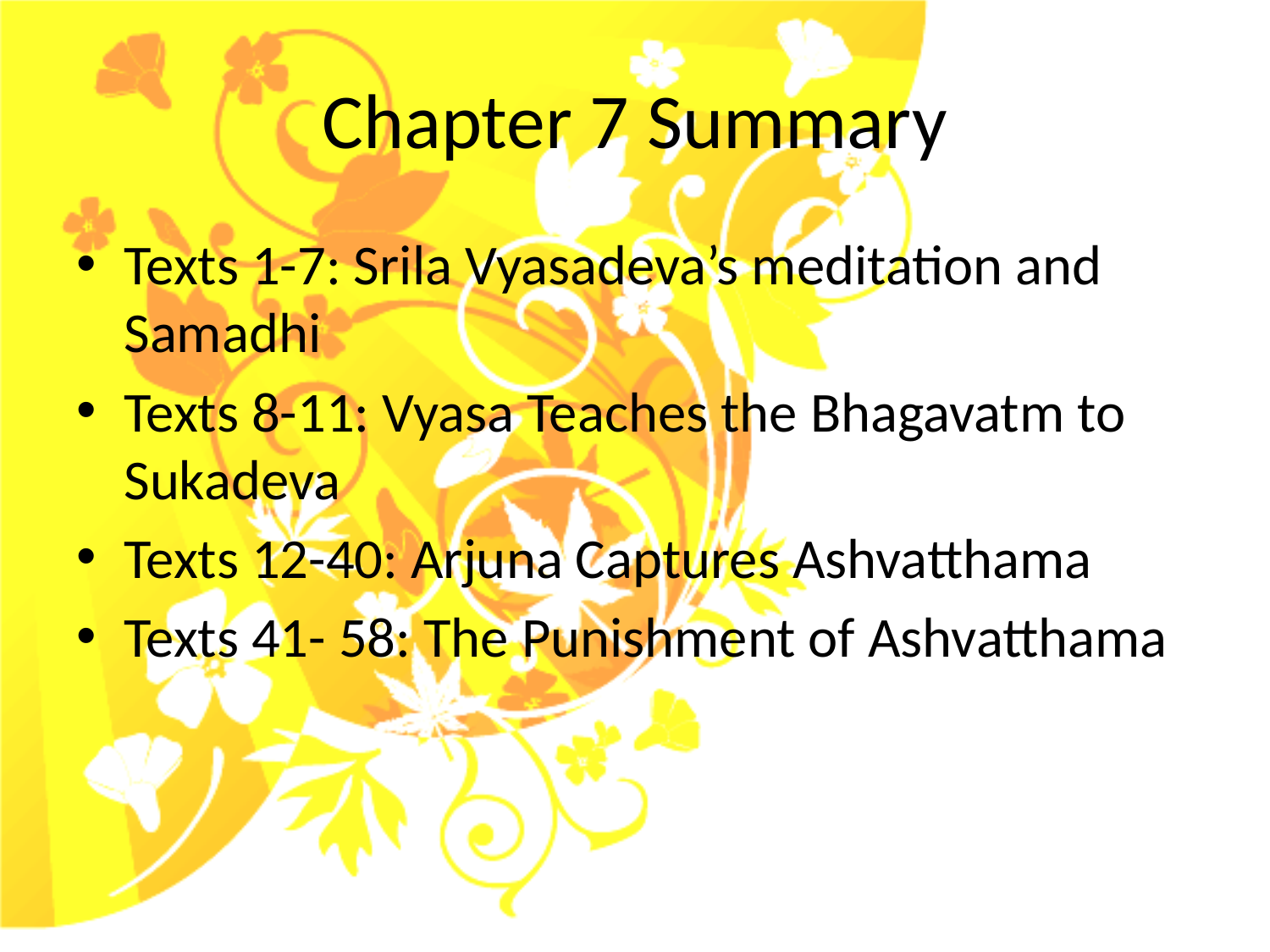

# Chapter 7 Summary
Texts 1-7: Srila Vyasadeva’s meditation and Samadhi
Texts 8-11: Vyasa Teaches the Bhagavatm to Sukadeva
Texts 12-40: Arjuna Captures Ashvatthama
Texts 41- 58: The Punishment of Ashvatthama